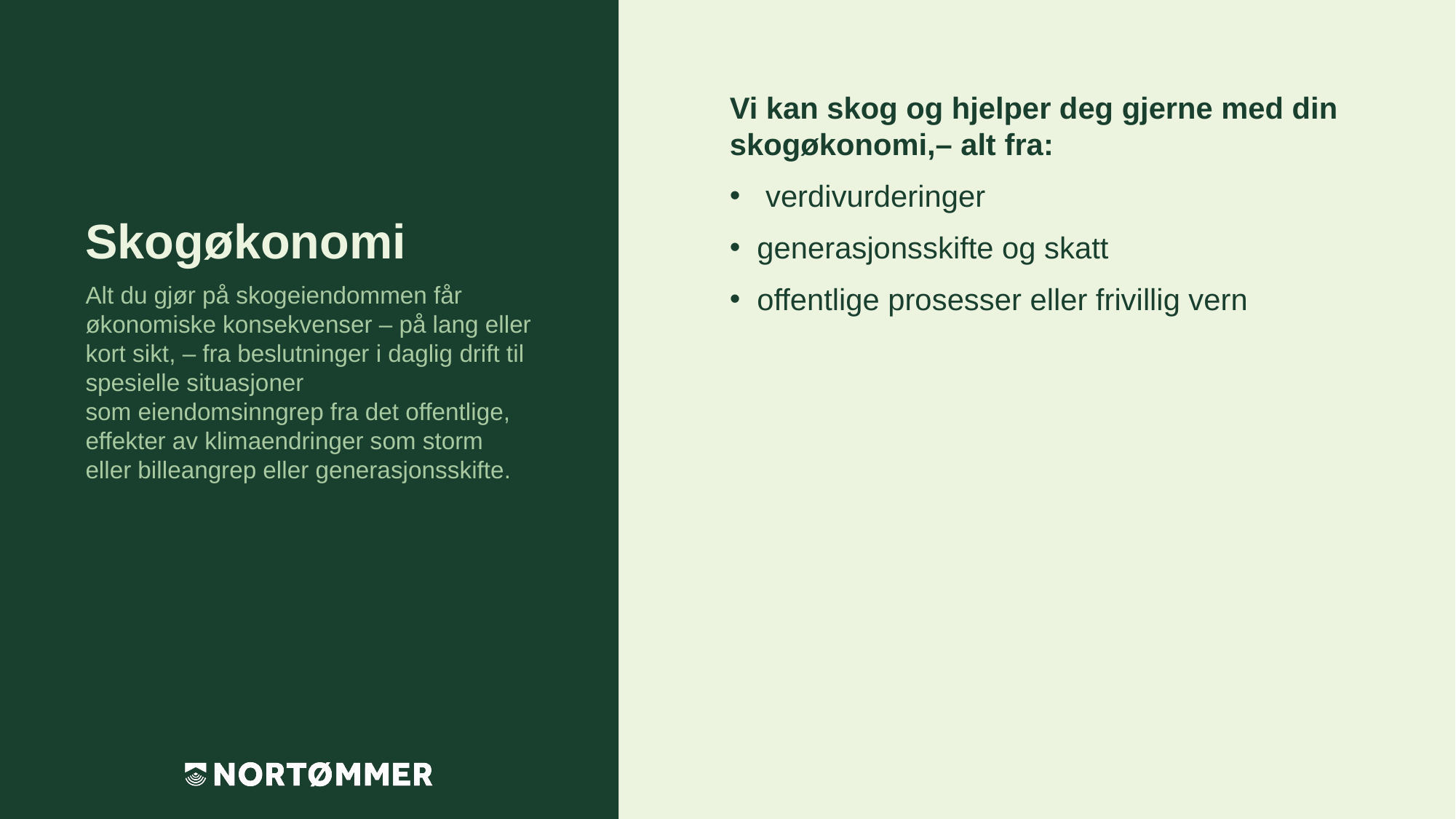

# Skogøkonomi
Vi kan skog og hjelper deg gjerne med din skogøkonomi,– alt fra:
 verdivurderinger
generasjonsskifte og skatt
offentlige prosesser eller frivillig vern
Alt du gjør på skogeiendommen får økonomiske konsekvenser – på lang eller kort sikt, – fra beslutninger i daglig drift til spesielle situasjoner som eiendomsinngrep fra det offentlige, effekter av klimaendringer som storm eller billeangrep eller generasjonsskifte.